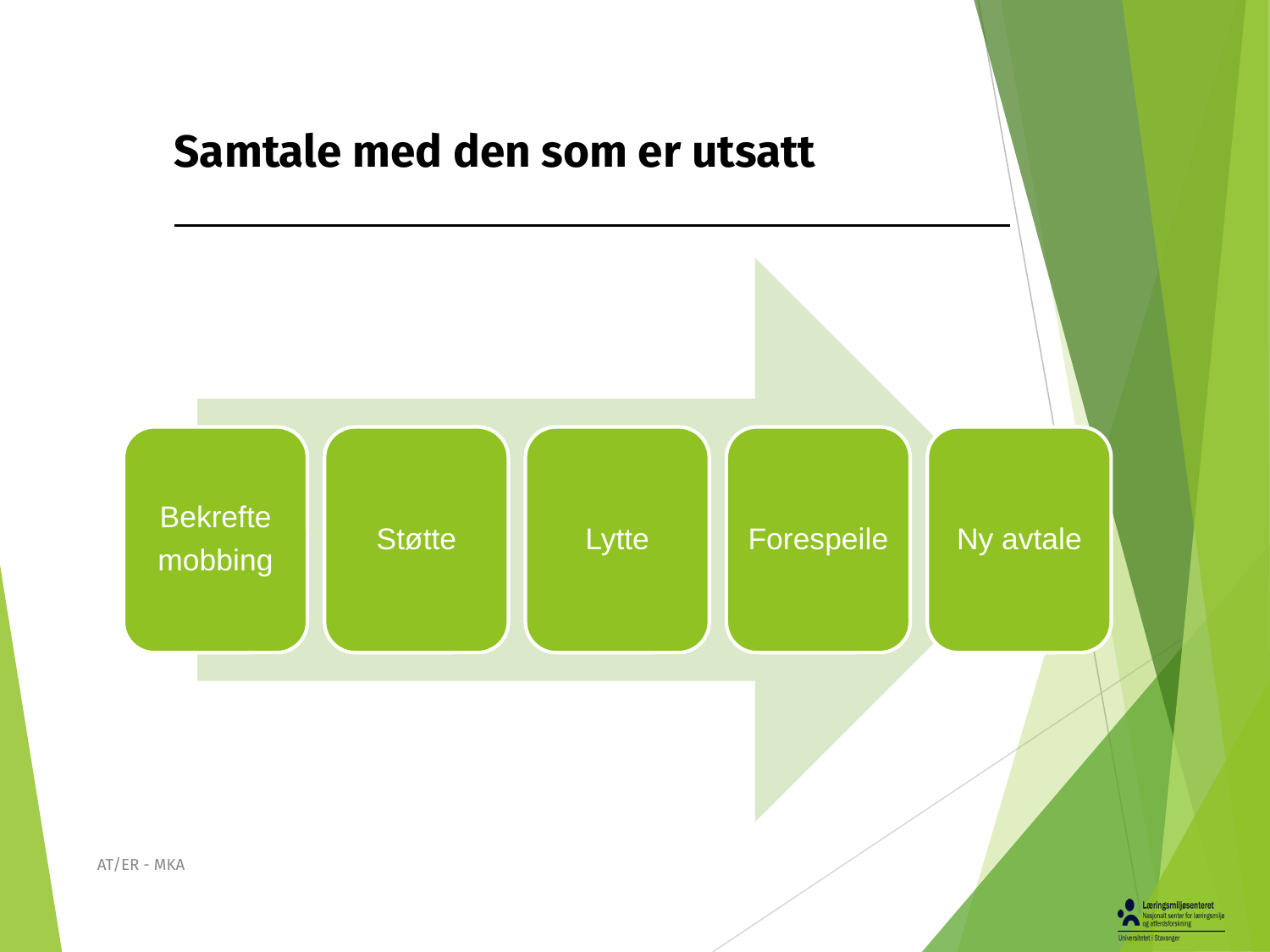

# Samtale med den som er utsatt

Bekrefte
mobbing
Støtte
Lytte
Forespeile
Ny avtale
AT/ER - MKA